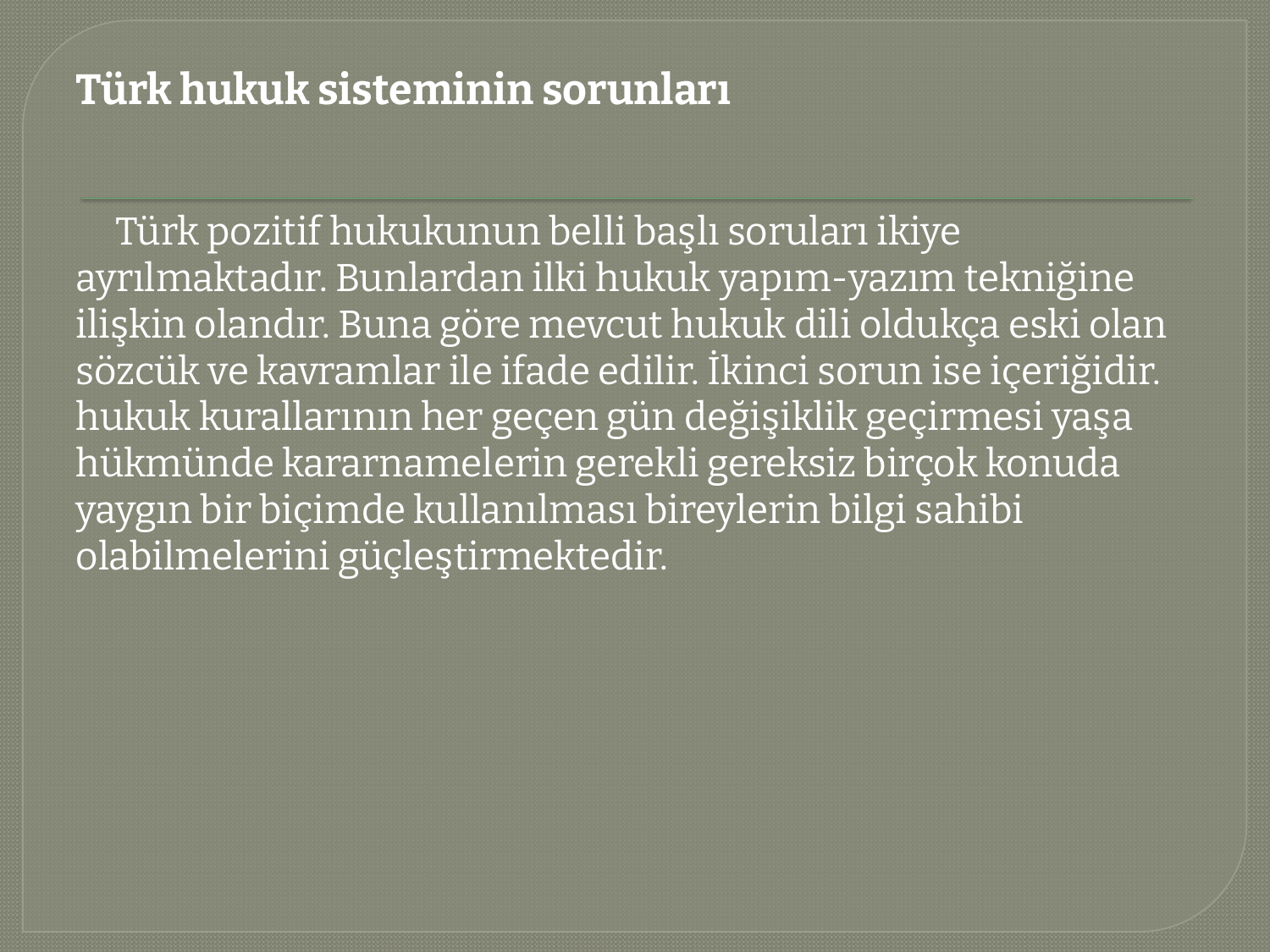

Türk hukuk sisteminin sorunları

     Türk pozitif hukukunun belli başlı soruları ikiye ayrılmaktadır. Bunlardan ilki hukuk yapım-yazım tekniğine ilişkin olandır. Buna göre mevcut hukuk dili oldukça eski olan sözcük ve kavramlar ile ifade edilir. İkinci sorun ise içeriğidir. hukuk kurallarının her geçen gün değişiklik geçirmesi yaşa hükmünde kararnamelerin gerekli gereksiz birçok konuda yaygın bir biçimde kullanılması bireylerin bilgi sahibi olabilmelerini güçleştirmektedir.